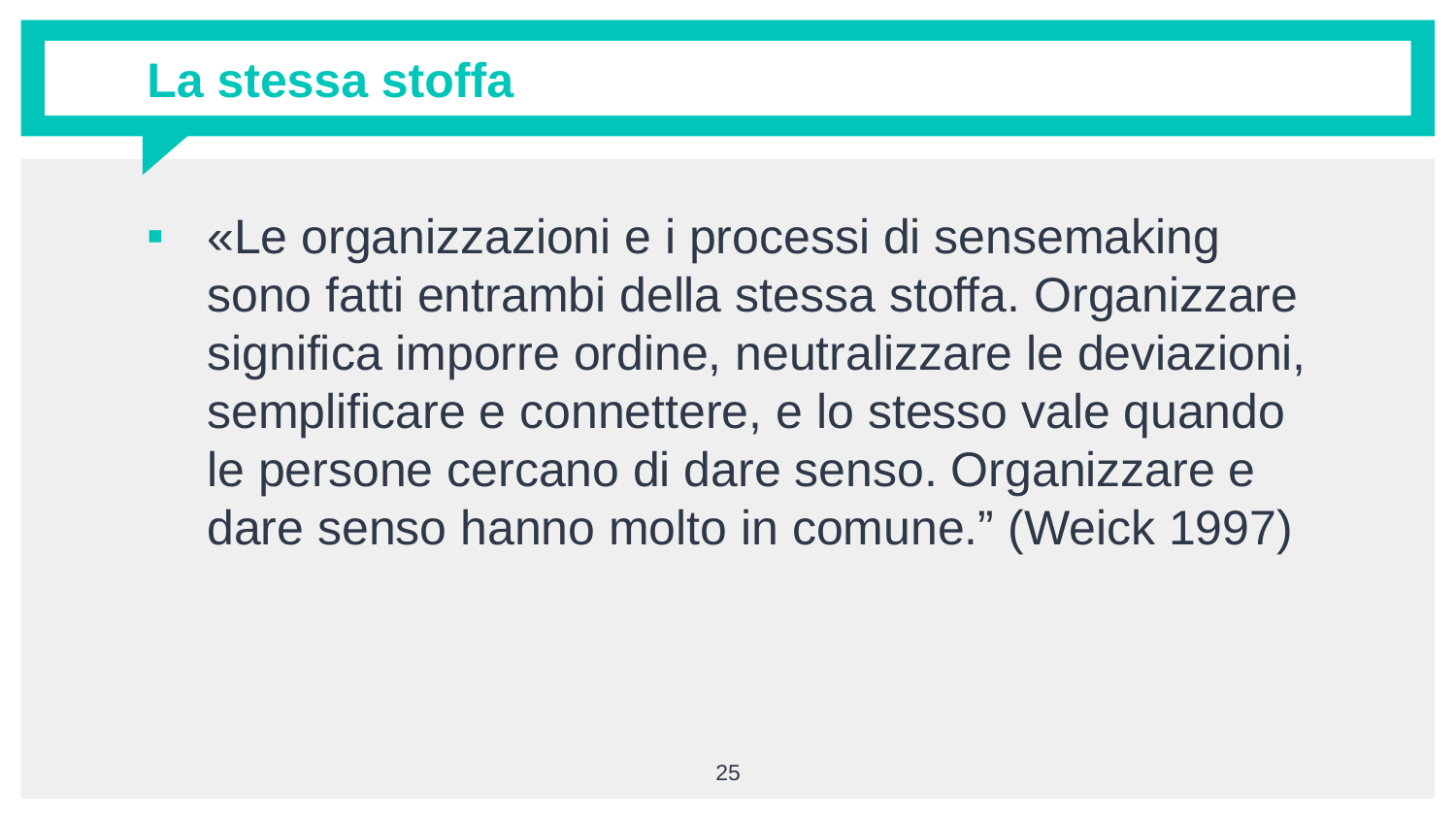

# La stessa stoffa
«Le organizzazioni e i processi di sensemaking sono fatti entrambi della stessa stoffa. Organizzare significa imporre ordine, neutralizzare le deviazioni, semplificare e connettere, e lo stesso vale quando le persone cercano di dare senso. Organizzare e dare senso hanno molto in comune.” (Weick 1997)
25